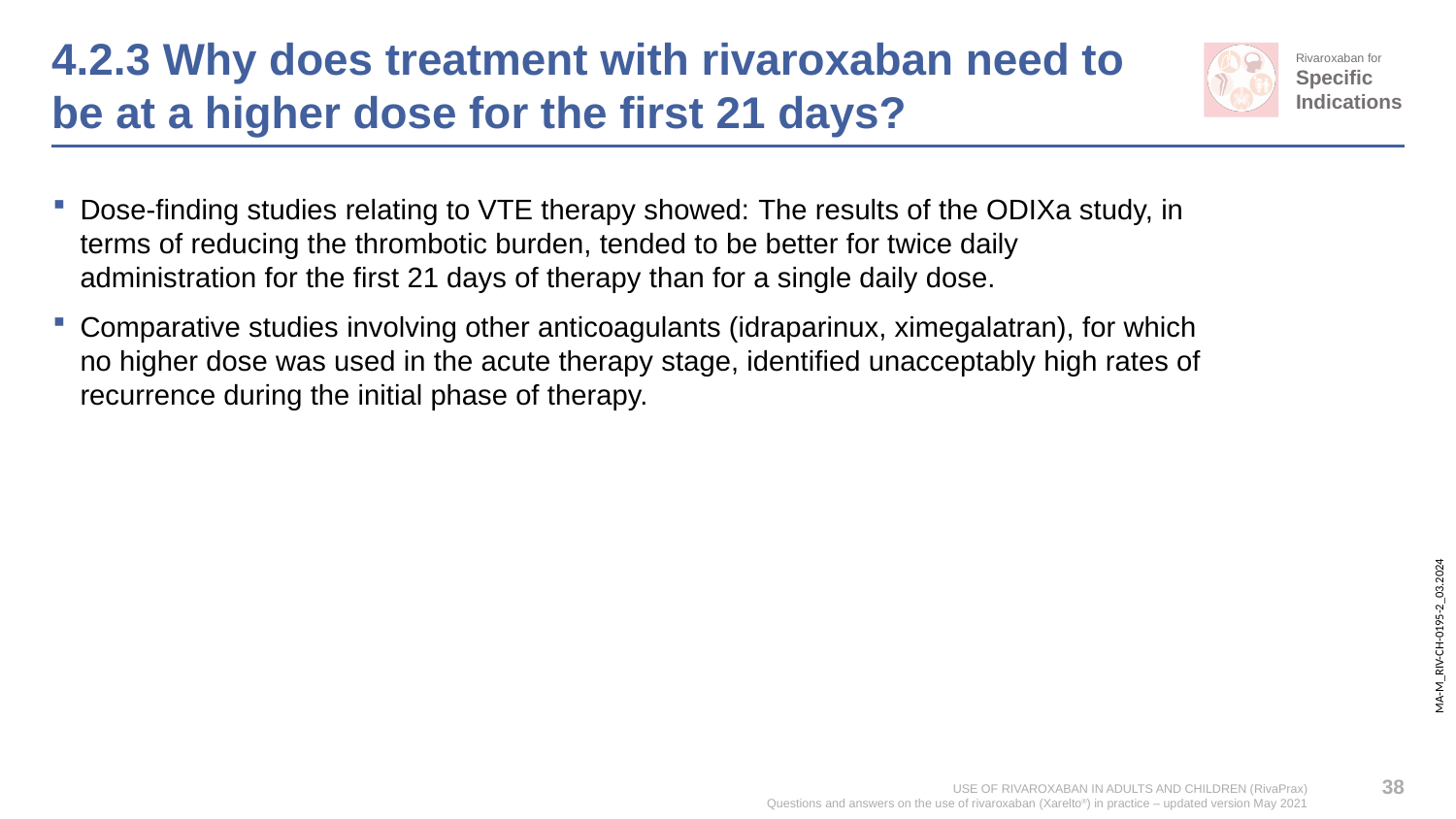

# 4.2.3 Why does treatment with rivaroxaban need to be at a higher dose for the first 21 days?
Dose-finding studies relating to VTE therapy showed: The results of the ODIXa study, in terms of reducing the thrombotic burden, tended to be better for twice daily administration for the first 21 days of therapy than for a single daily dose.
Comparative studies involving other anticoagulants (idraparinux, ximegalatran), for which no higher dose was used in the acute therapy stage, identified unacceptably high rates of recurrence during the initial phase of therapy.

38